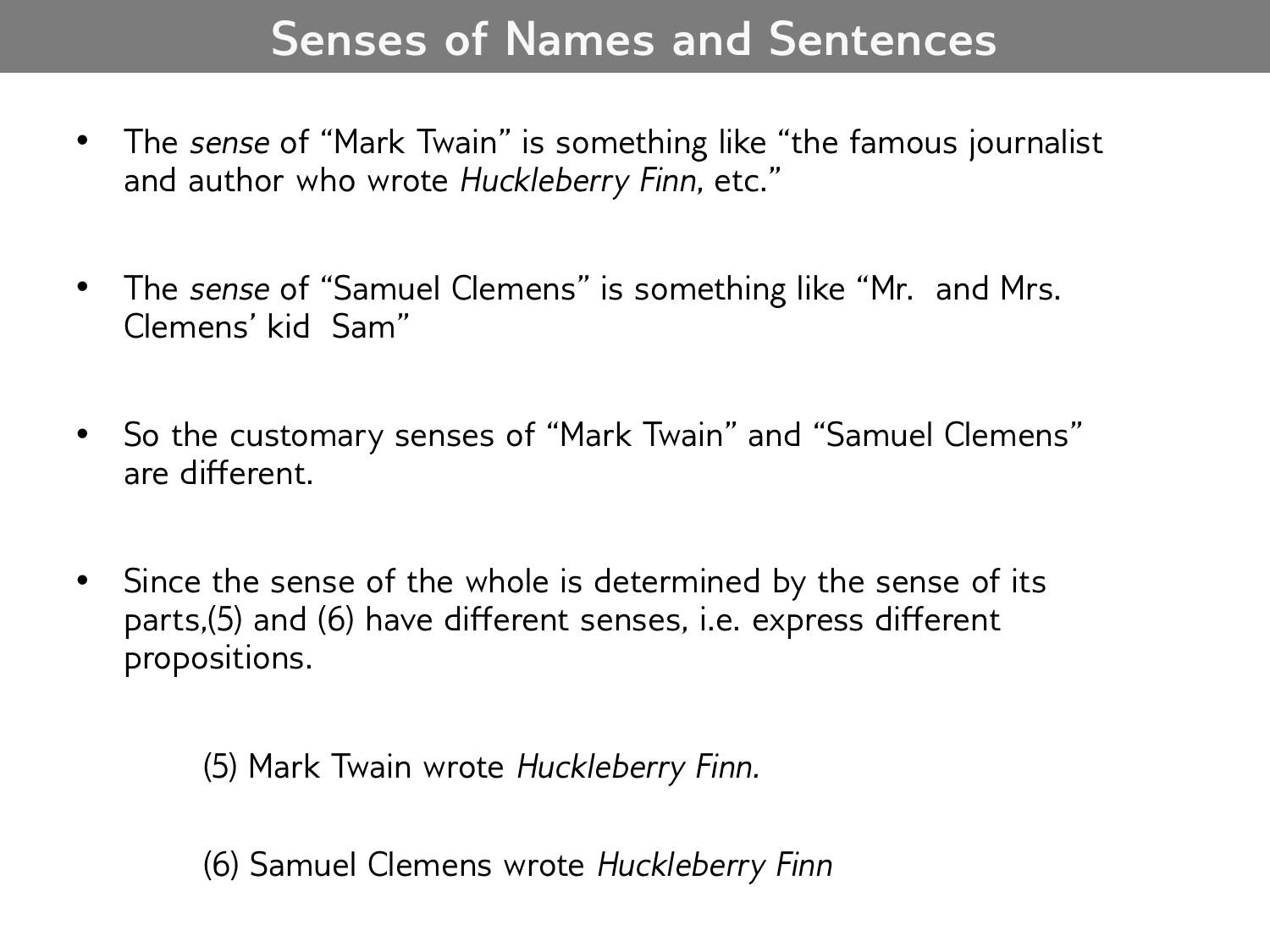

# Senses of Names and Sentences
The sense of “Mark Twain” is something like “the famous journalist and author who wrote Huckleberry Finn, etc.”
The sense of “Samuel Clemens” is something like “Mr.  and Mrs. Clemens’ kid  Sam”
So the customary senses of “Mark Twain” and “Samuel Clemens” are different.
Since the sense of the whole is determined by the sense of its parts,(5) and (6) have different senses, i.e. express different propositions.
(5) Mark Twain wrote Huckleberry Finn.
(6) Samuel Clemens wrote Huckleberry Finn